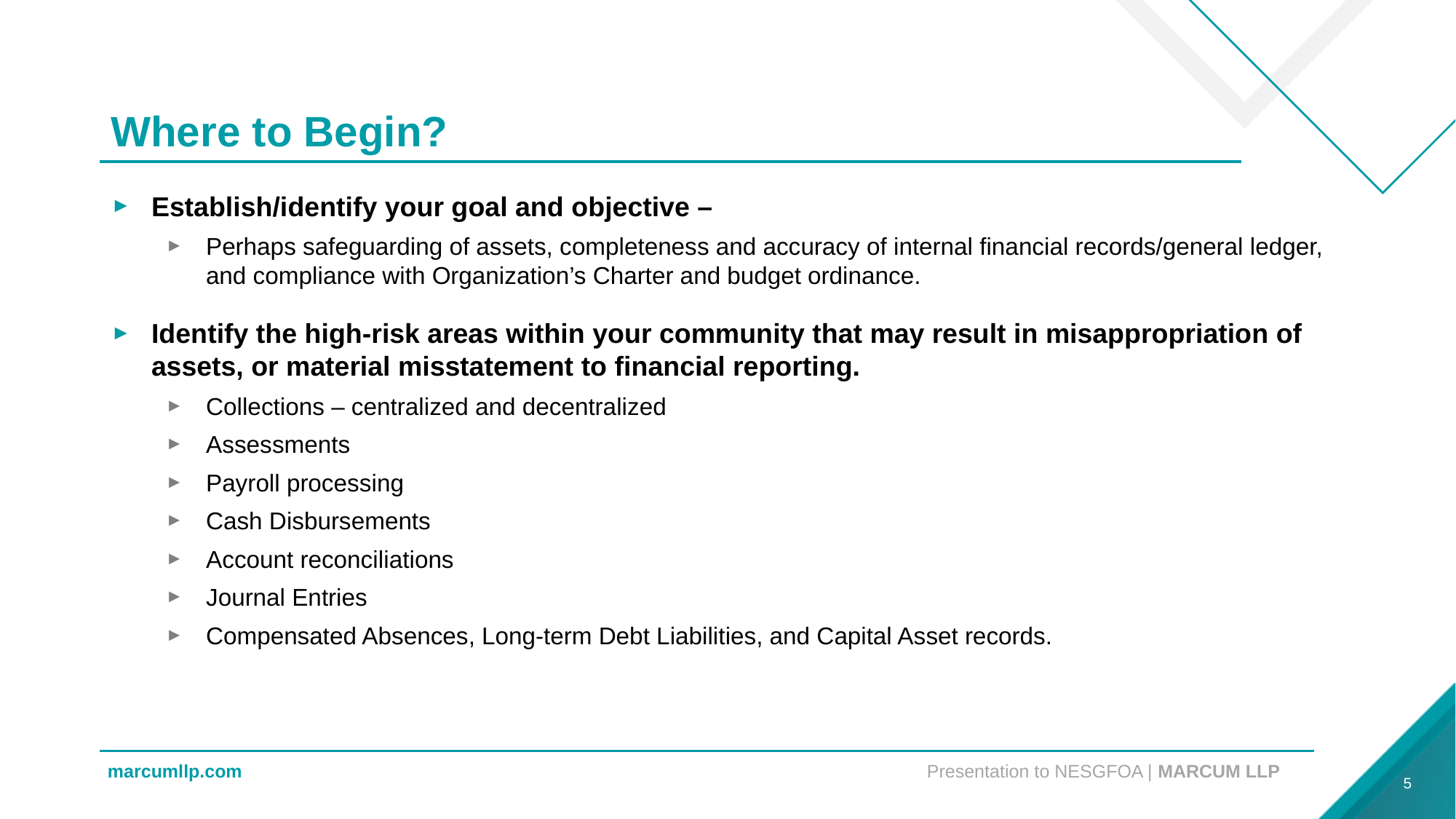

# Where to Begin?
Establish/identify your goal and objective –
Perhaps safeguarding of assets, completeness and accuracy of internal financial records/general ledger, and compliance with Organization’s Charter and budget ordinance.
Identify the high-risk areas within your community that may result in misappropriation of assets, or material misstatement to financial reporting.
Collections – centralized and decentralized
Assessments
Payroll processing
Cash Disbursements
Account reconciliations
Journal Entries
Compensated Absences, Long-term Debt Liabilities, and Capital Asset records.

5